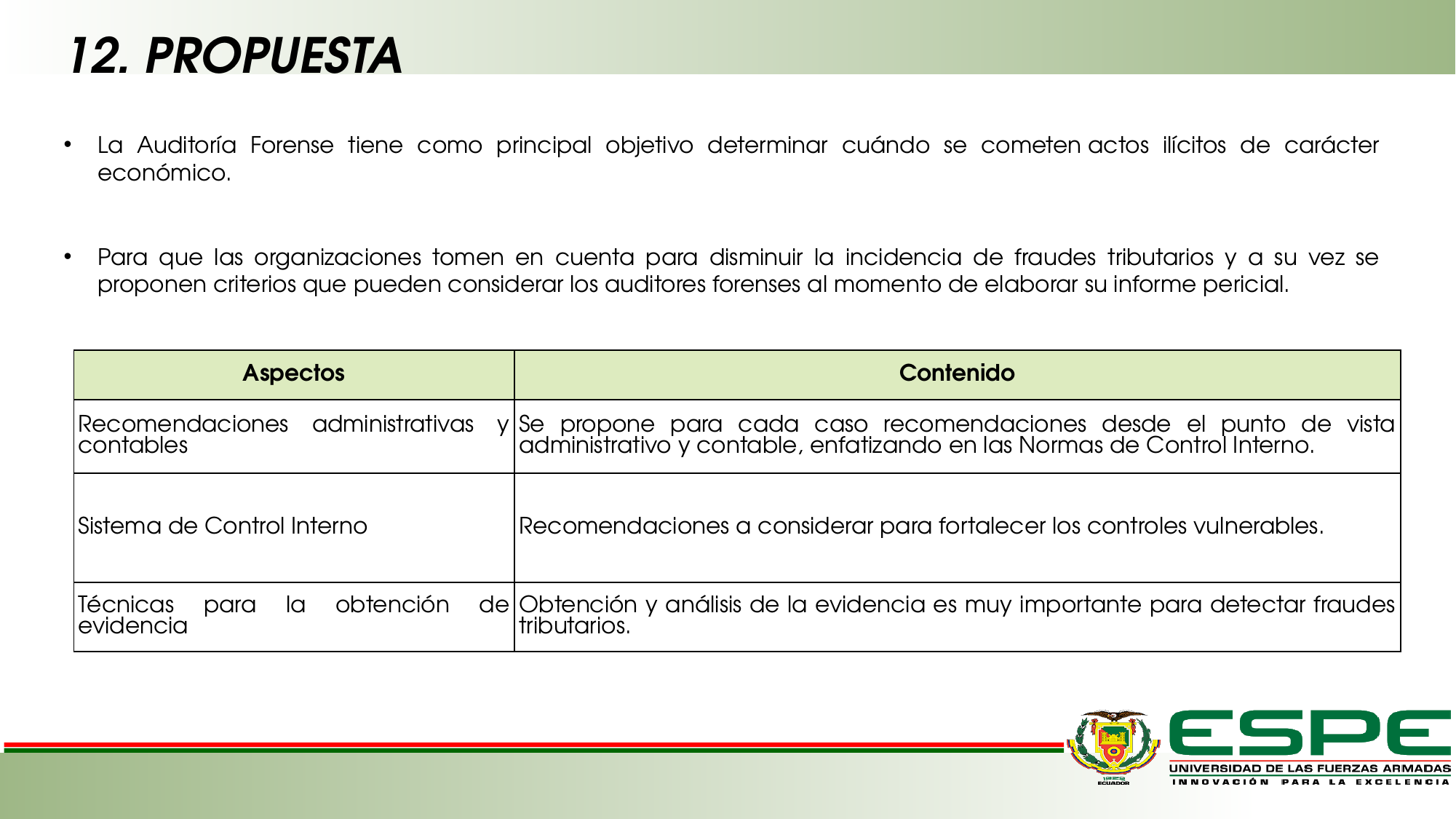

# 12. PROPUESTA
La Auditoría Forense tiene como principal objetivo determinar cuándo se cometen actos ilícitos de carácter económico.
Para que las organizaciones tomen en cuenta para disminuir la incidencia de fraudes tributarios y a su vez se proponen criterios que pueden considerar los auditores forenses al momento de elaborar su informe pericial.
| Aspectos | Contenido |
| --- | --- |
| Recomendaciones administrativas y contables | Se propone para cada caso recomendaciones desde el punto de vista administrativo y contable, enfatizando en las Normas de Control Interno. |
| Sistema de Control Interno | Recomendaciones a considerar para fortalecer los controles vulnerables. |
| Técnicas para la obtención de evidencia | Obtención y análisis de la evidencia es muy importante para detectar fraudes tributarios. |